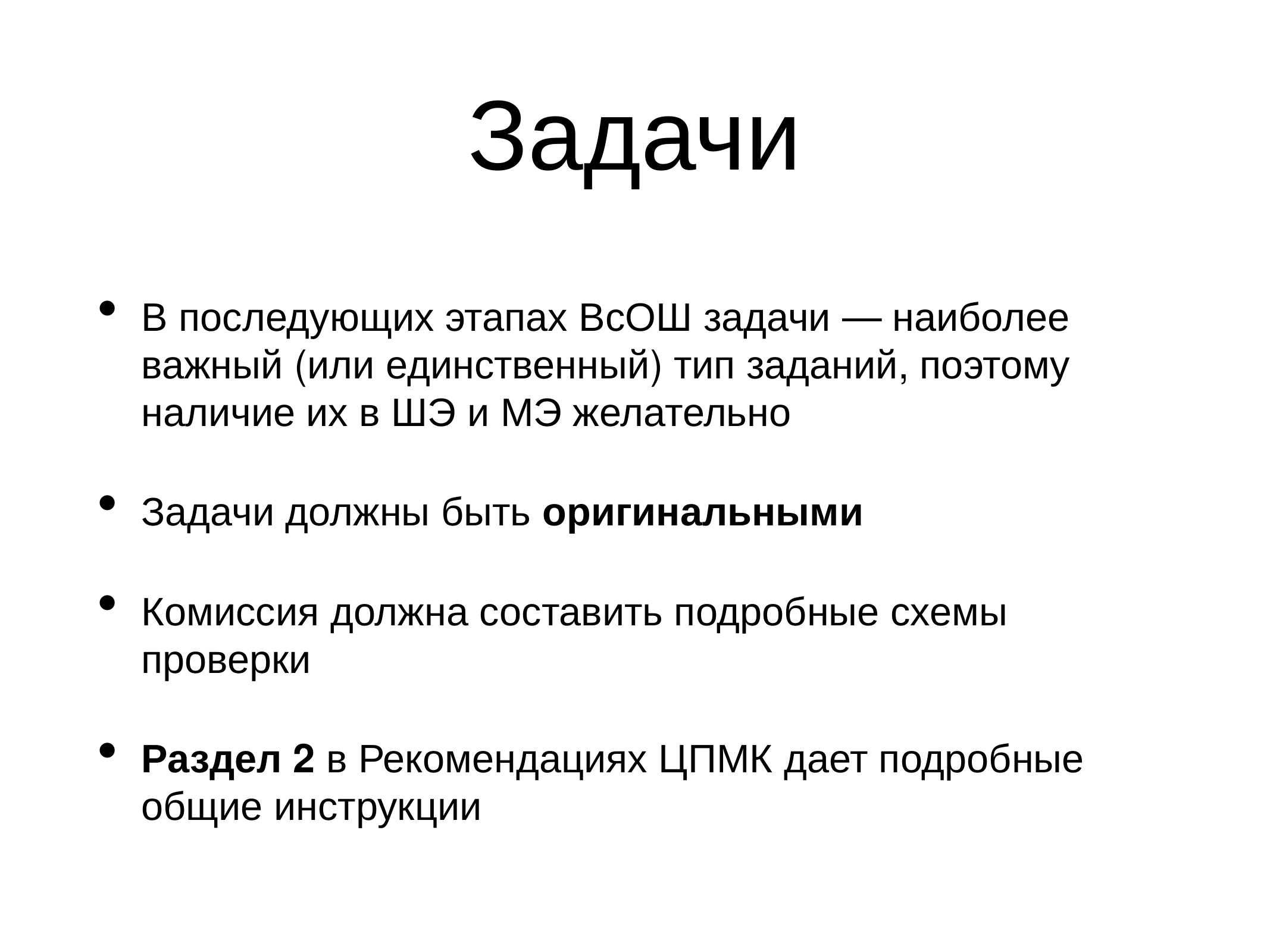

# Задачи
В последующих этапах ВсОШ задачи — наиболее важный (или единственный) тип заданий, поэтому наличие их в ШЭ и МЭ желательно
Задачи должны быть оригинальными
Комиссия должна составить подробные схемы проверки
Раздел 2 в Рекомендациях ЦПМК дает подробные общие инструкции